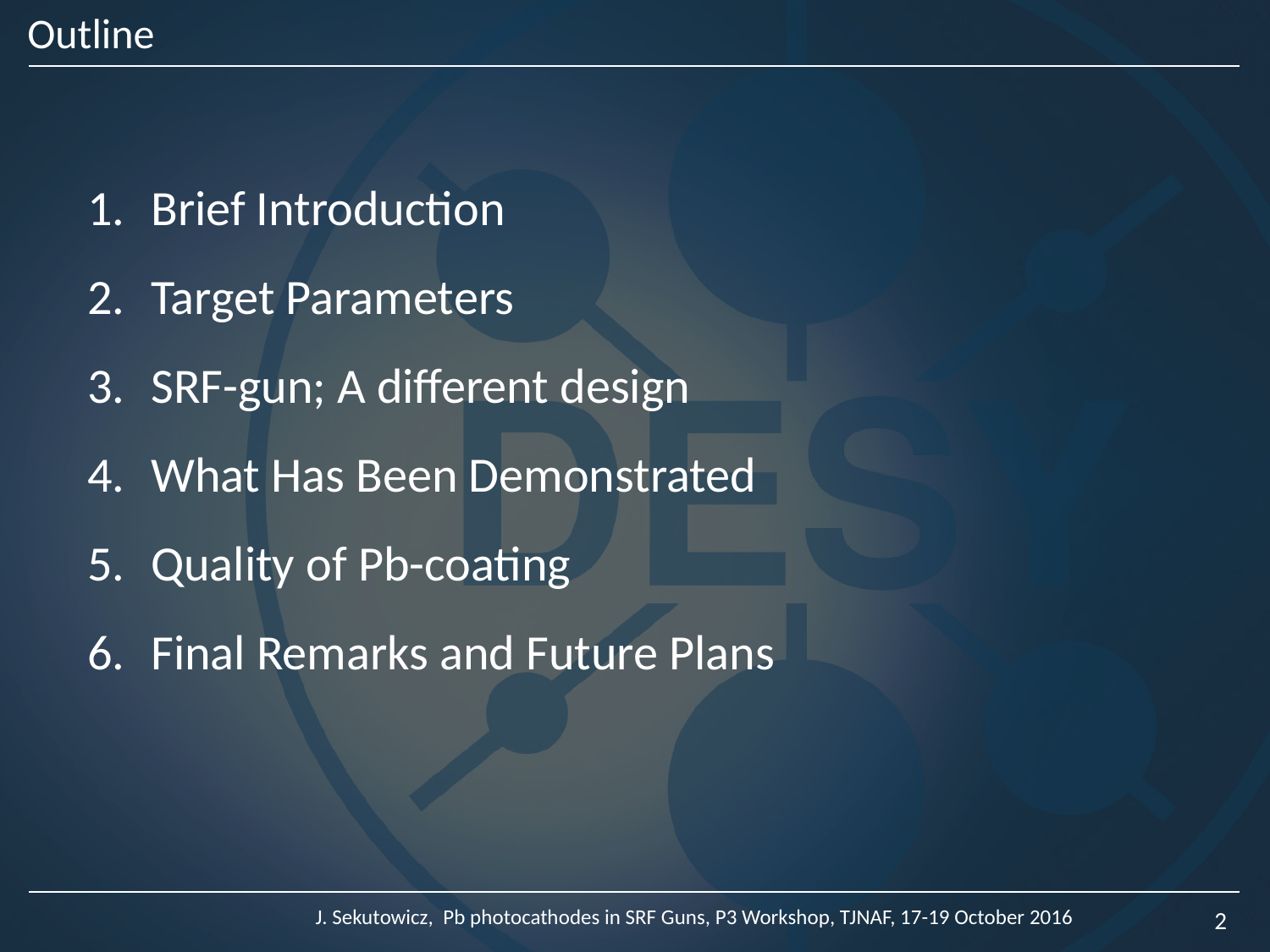

Outline
Brief Introduction
Target Parameters
SRF-gun; A different design
What Has Been Demonstrated
Quality of Pb-coating
Final Remarks and Future Plans
J. Sekutowicz,  Pb photocathodes in SRF Guns, P3 Workshop, TJNAF, 17-19 October 2016
2